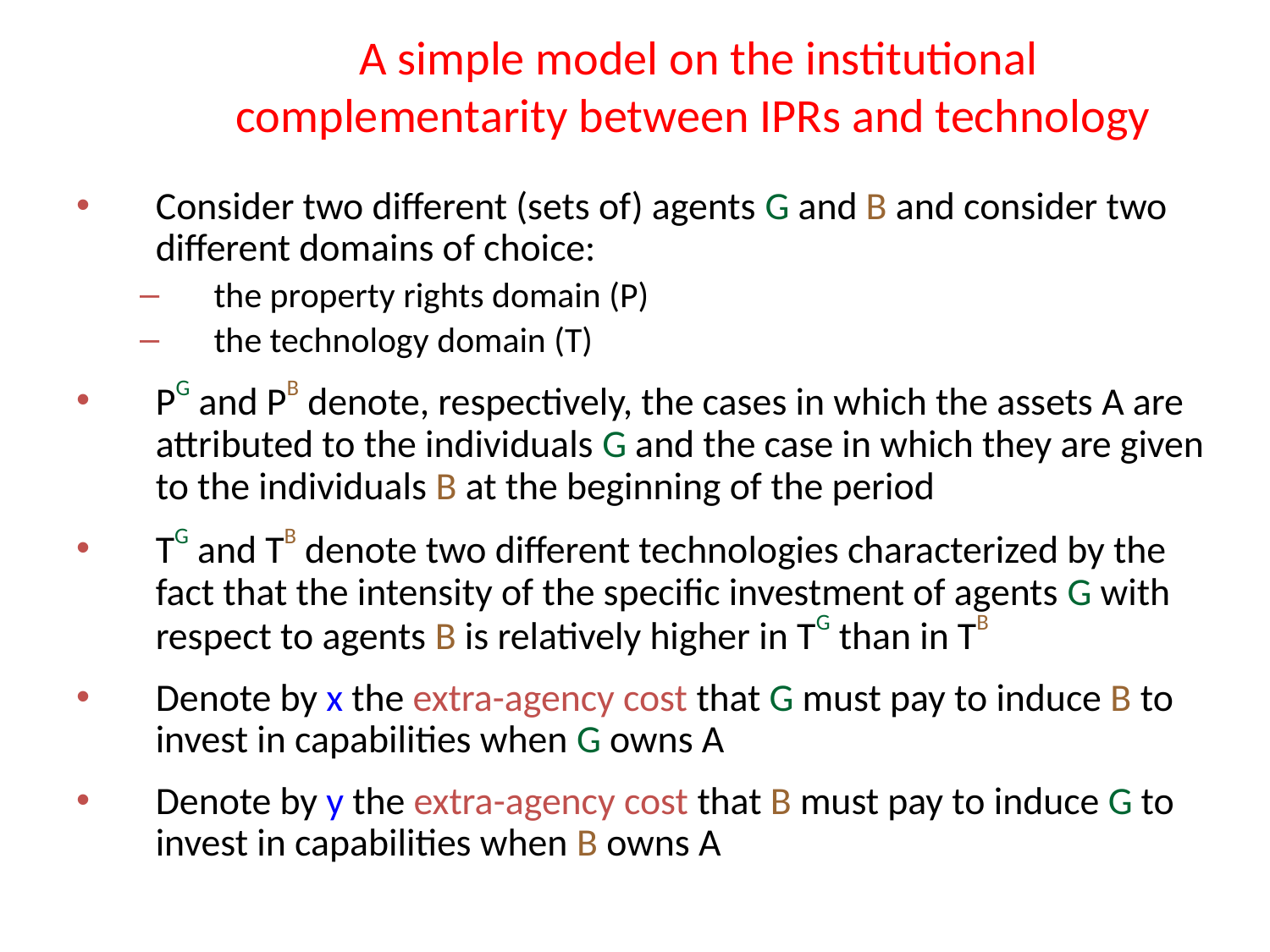

# A simple model on the institutional complementarity between IPRs and technology
Consider two different (sets of) agents G and B and consider two different domains of choice:
the property rights domain (P)
the technology domain (T)
PG and PB denote, respectively, the cases in which the assets A are attributed to the individuals G and the case in which they are given to the individuals B at the beginning of the period
TG and TB denote two different technologies characterized by the fact that the intensity of the specific investment of agents G with respect to agents B is relatively higher in TG than in TB
Denote by x the extra-agency cost that G must pay to induce B to invest in capabilities when G owns A
Denote by y the extra-agency cost that B must pay to induce G to invest in capabilities when B owns A